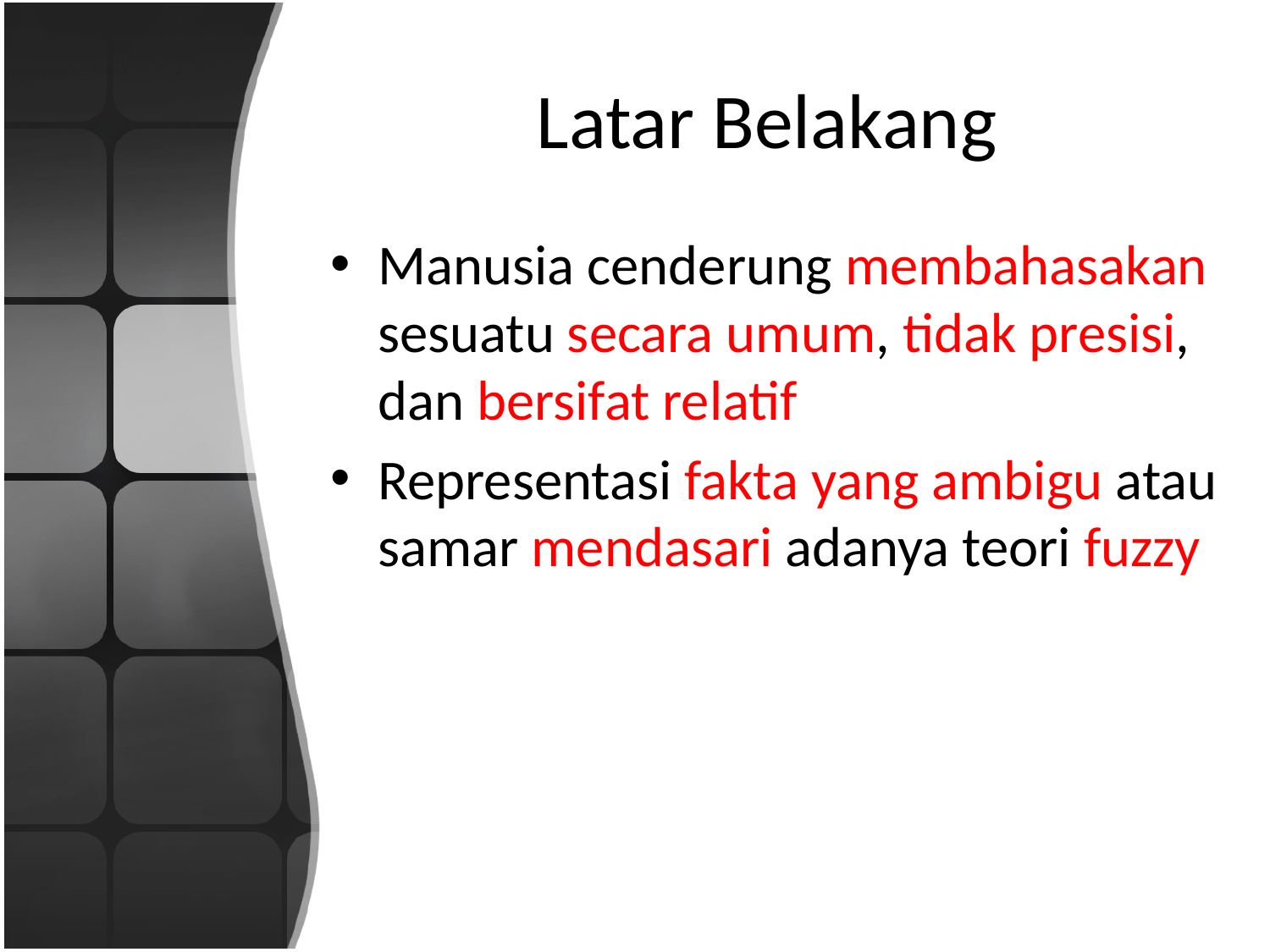

# Latar Belakang
Manusia cenderung membahasakan sesuatu secara umum, tidak presisi, dan bersifat relatif
Representasi fakta yang ambigu atau samar mendasari adanya teori fuzzy